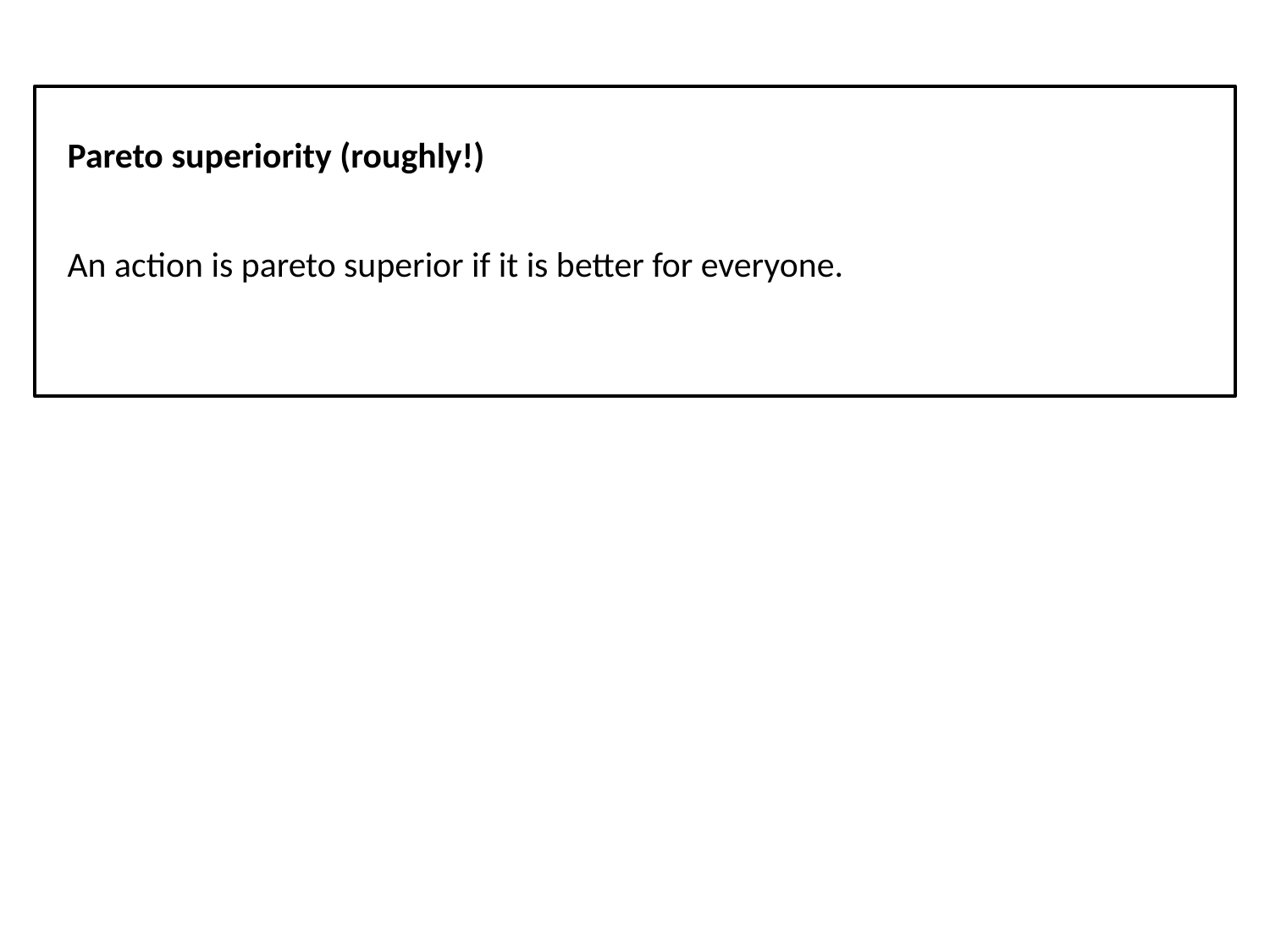

Pareto superiority (roughly!)
An action is pareto superior if it is better for everyone.